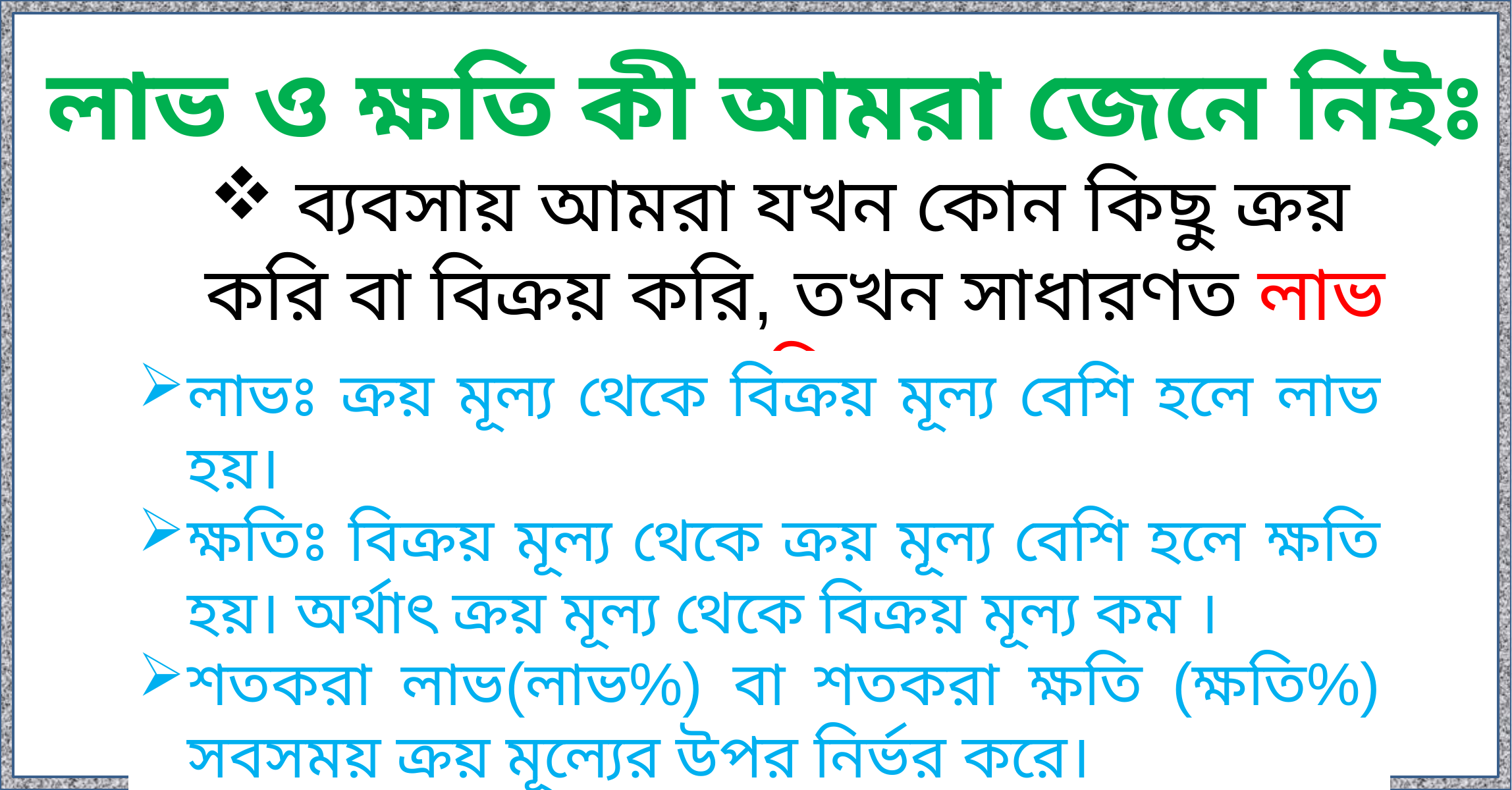

লাভ ও ক্ষতি কী আমরা জেনে নিইঃ
 ব্যবসায় আমরা যখন কোন কিছু ক্রয় করি বা বিক্রয় করি, তখন সাধারণত লাভ বা ক্ষতি হয়।
লাভঃ ক্রয় মূল্য থেকে বিক্রয় মূল্য বেশি হলে লাভ হয়।
ক্ষতিঃ বিক্রয় মূল্য থেকে ক্রয় মূল্য বেশি হলে ক্ষতি হয়। অর্থাৎ ক্রয় মূল্য থেকে বিক্রয় মূল্য কম ।
শতকরা লাভ(লাভ%) বা শতকরা ক্ষতি (ক্ষতি%) সবসময় ক্রয় মূল্যের উপর নির্ভর করে।